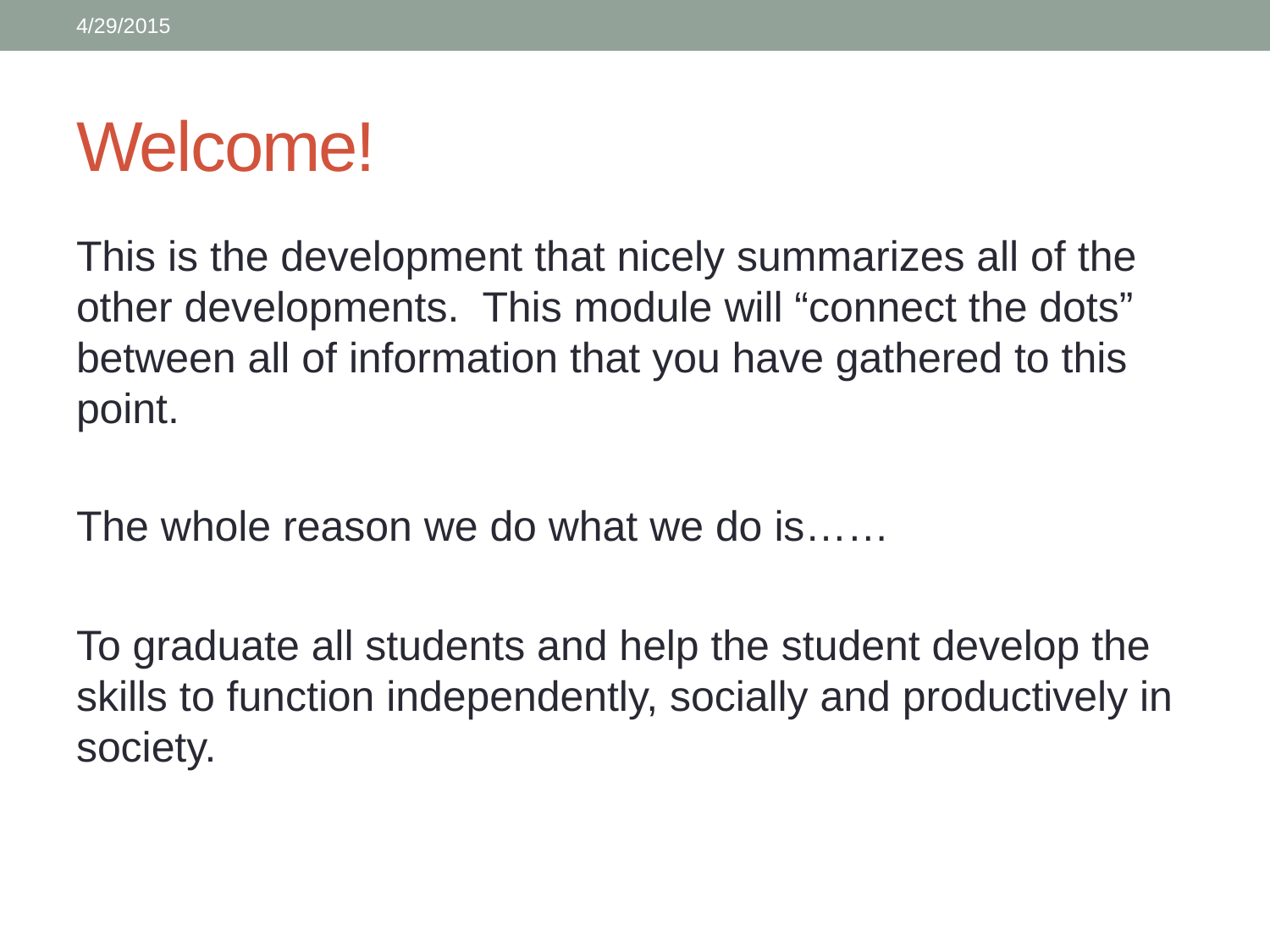

4/29/2015
# Welcome!
This is the development that nicely summarizes all of the other developments.  This module will “connect the dots” between all of information that you have gathered to this point.

The whole reason we do what we do is……

To graduate all students and help the student develop the skills to function independently, socially and productively in society.